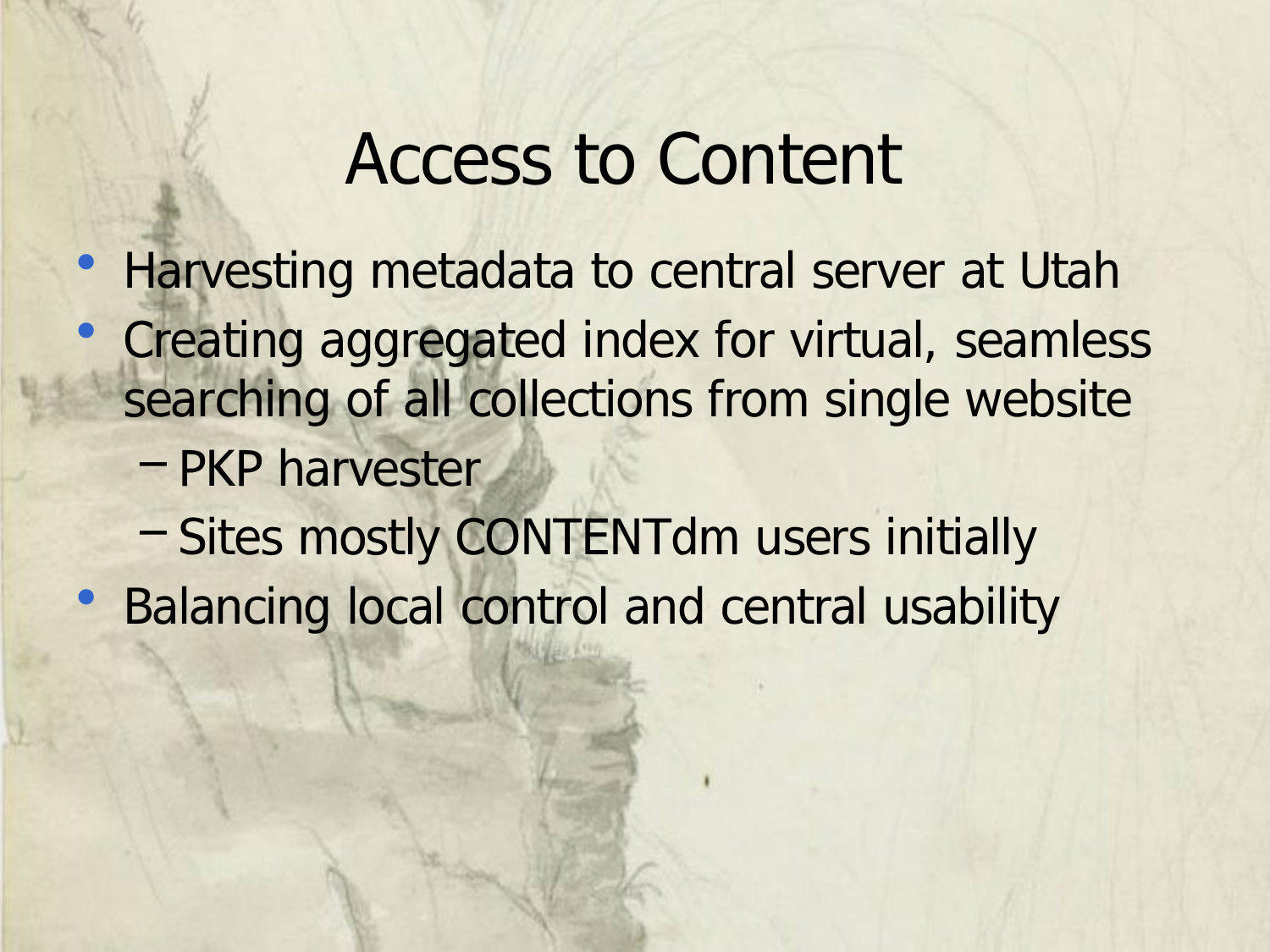

# Access to Content
Harvesting metadata to central server at Utah
Creating aggregated index for virtual, seamless searching of all collections from single website
PKP harvester
Sites mostly CONTENTdm users initially
Balancing local control and central usability